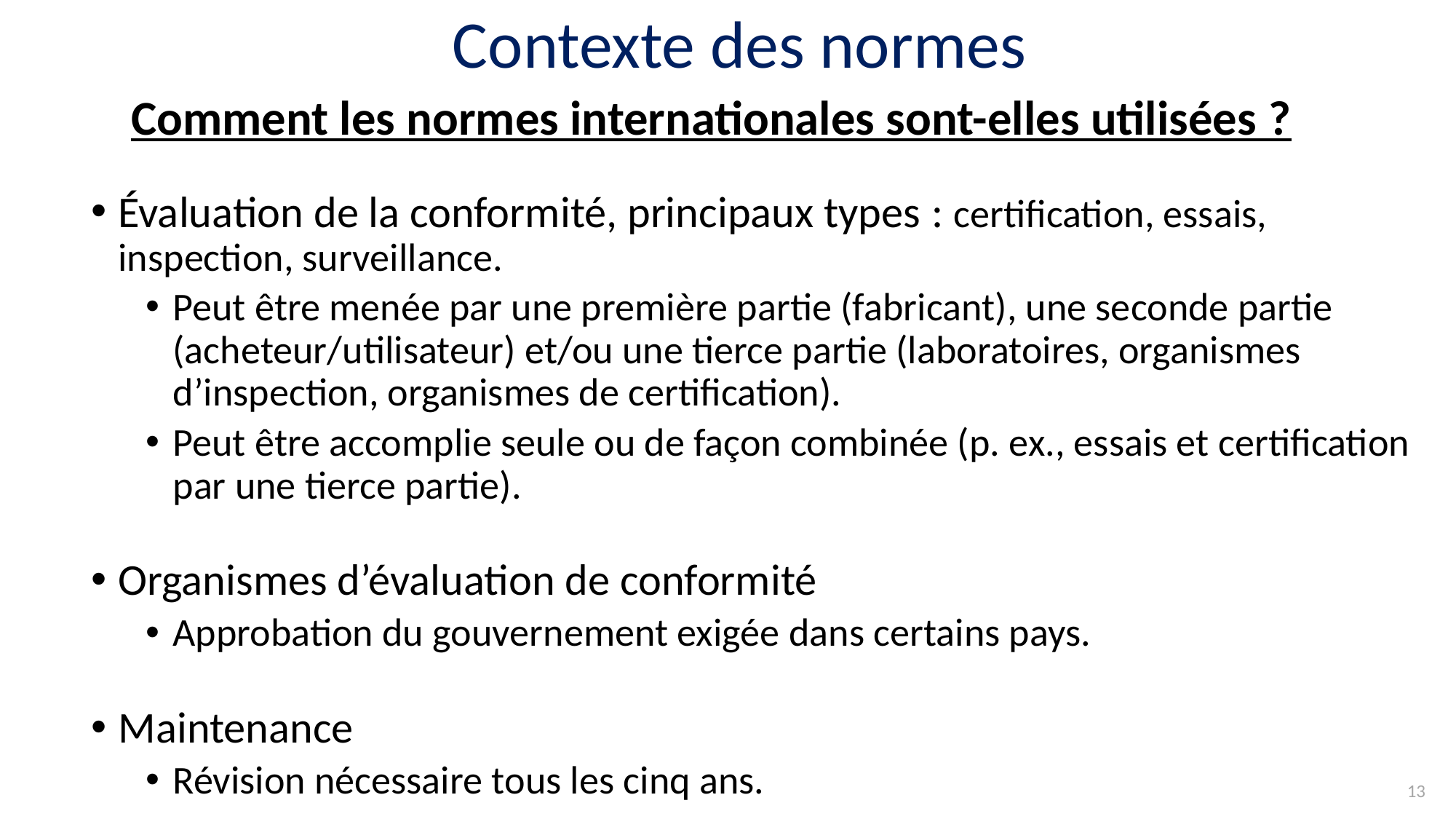

# Contexte des normes
Comment les normes internationales sont-elles utilisées ?

Évaluation de la conformité, principaux types : certification, essais, inspection, surveillance.
Peut être menée par une première partie (fabricant), une seconde partie (acheteur/utilisateur) et/ou une tierce partie (laboratoires, organismes d’inspection, organismes de certification).
Peut être accomplie seule ou de façon combinée (p. ex., essais et certification par une tierce partie).

Organismes d’évaluation de conformité
Approbation du gouvernement exigée dans certains pays.

Maintenance
Révision nécessaire tous les cinq ans.
13